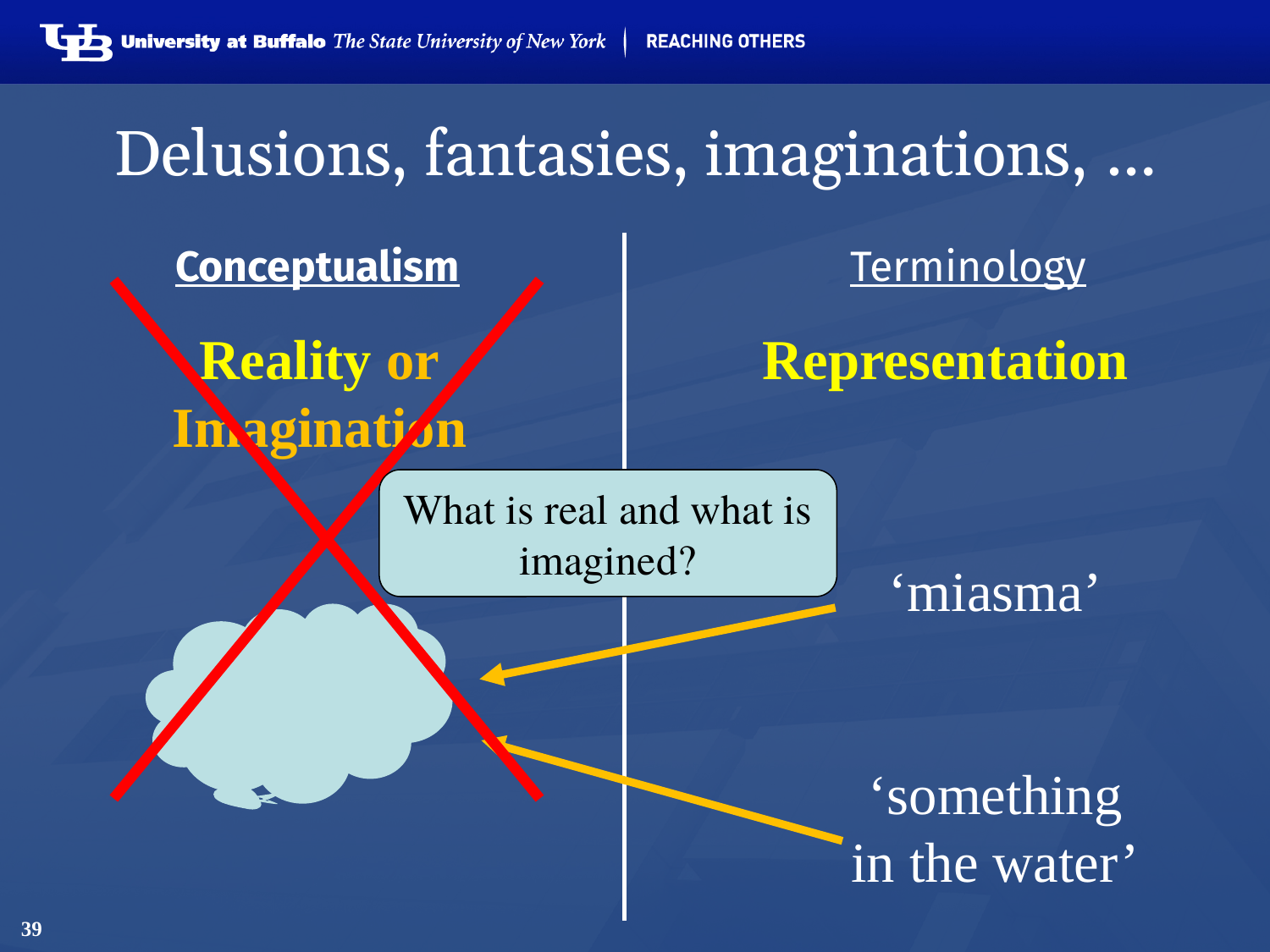

# Delusions, fantasies, imaginations, …
Conceptualism

Terminology

Reality or
Imagination
Representation

‘miasma’

‘something
in the water’

What is real and what is imagined?

39